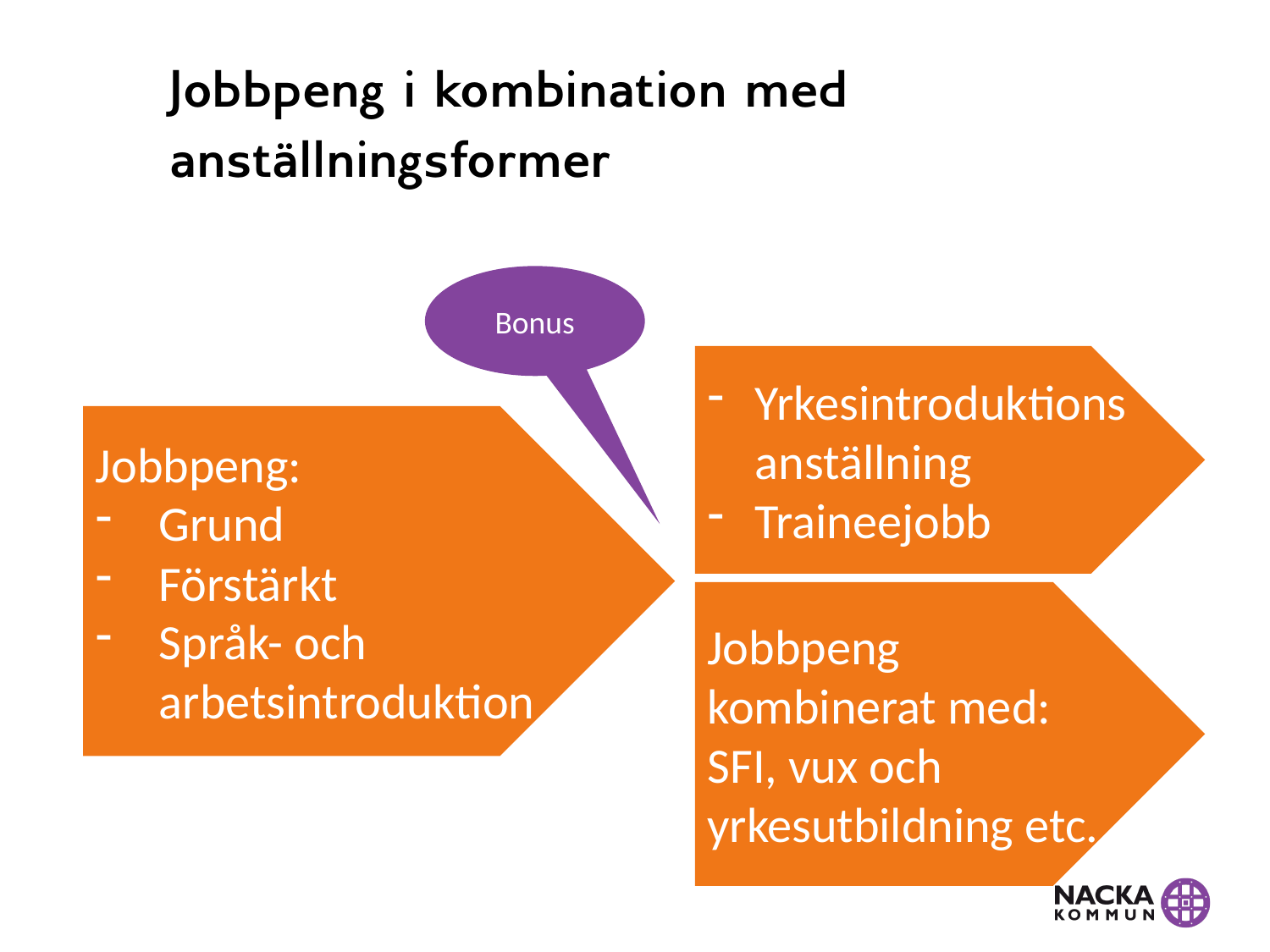

# Jobbpeng i kombination med anställningsformer
Bonus
Yrkesintroduktionsanställning
Traineejobb
Jobbpeng:
Grund
Förstärkt
Språk- och arbetsintroduktion
Jobbpeng kombinerat med:
SFI, vux och yrkesutbildning etc.